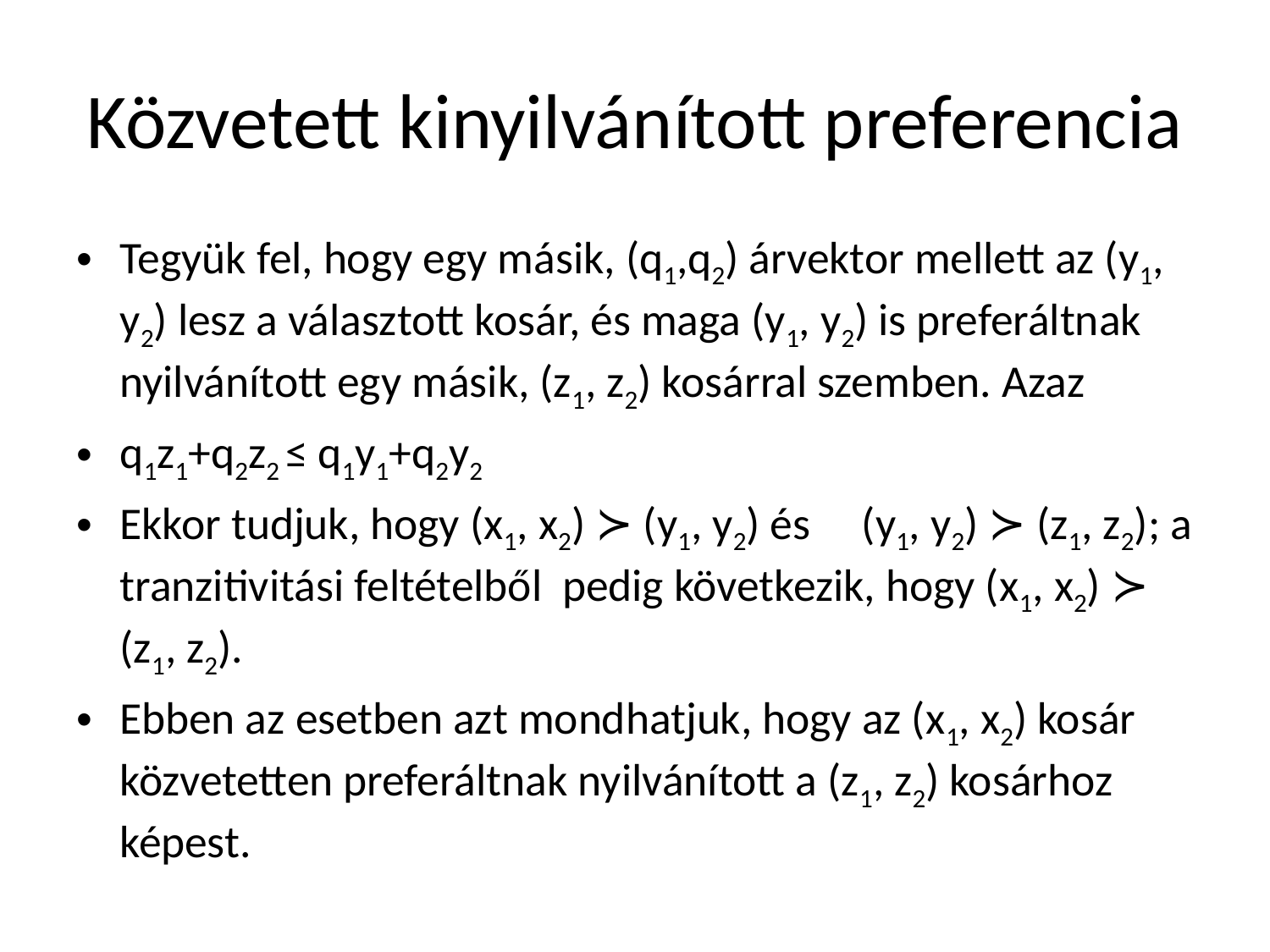

# Közvetett kinyilvánított preferencia
Tegyük fel, hogy egy másik, (q1,q2) árvektor mellett az (y1, y2) lesz a választott kosár, és maga (y1, y2) is preferáltnak nyilvánított egy másik, (z1, z2) kosárral szemben. Azaz
q1z1+q2z2 ≤ q1y1+q2y2
Ekkor tudjuk, hogy (x1, x2) ≻ (y1, y2) és 		    (y1, y2) ≻ (z1, z2); a tranzitivitási feltételből  pedig következik, hogy (x1, x2) ≻ (z1, z2).
Ebben az esetben azt mondhatjuk, hogy az (x1, x2) kosár közvetetten preferáltnak nyilvánított a (z1, z2) kosárhoz képest.